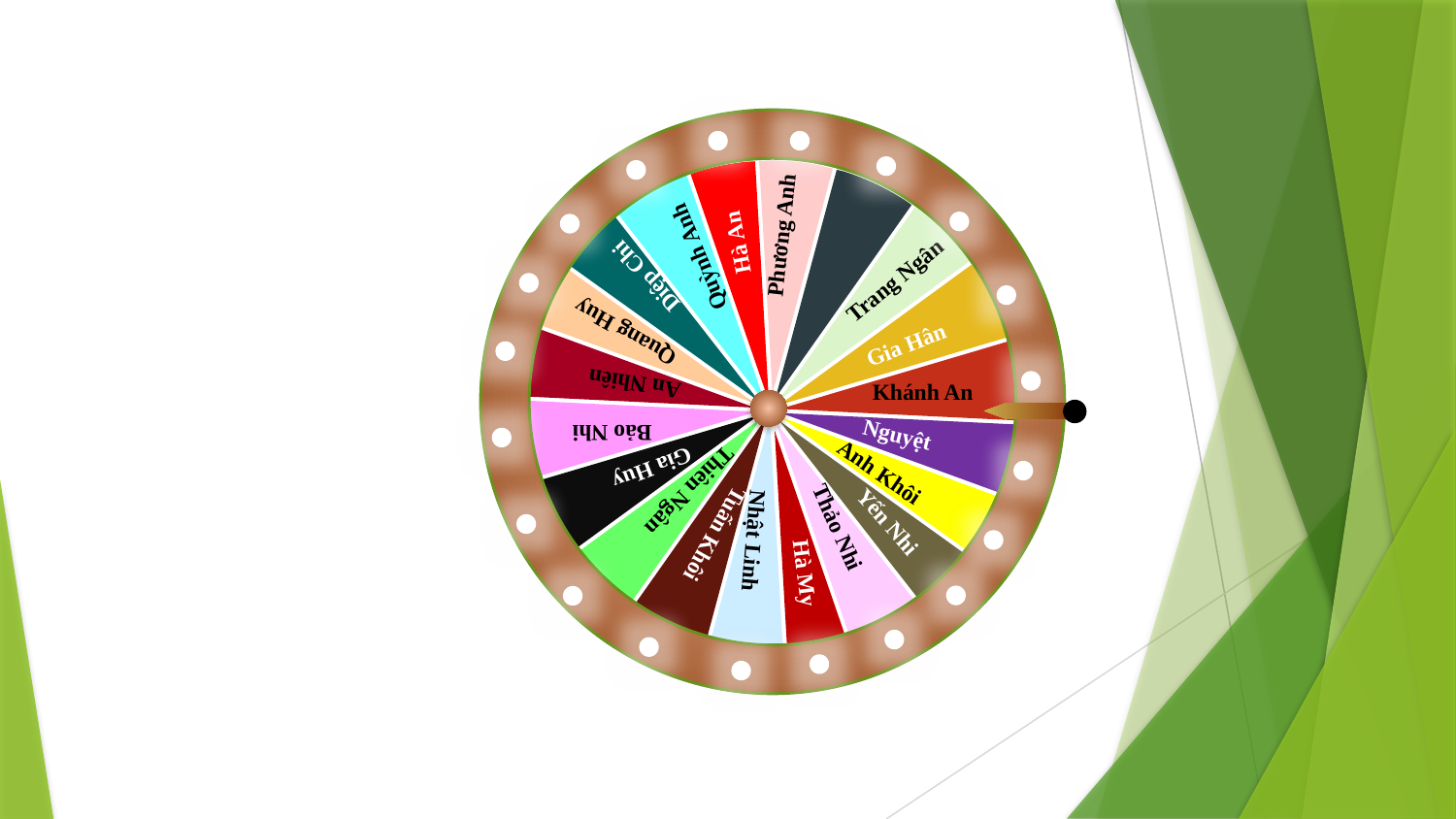

Phương Anh
Hà An
 Quỳnh Anh
Diệp Chi
Trang Ngân
Quang Huy
Gia Hân
An Nhiên
Khánh An
Bảo Nhi
Nguyệt
Gia Huy
 Anh Khôi
Thiên Ngân
Yến Nhi
Thảo Nhi
Tuấn Khôi
Nhật Linh
Hà My